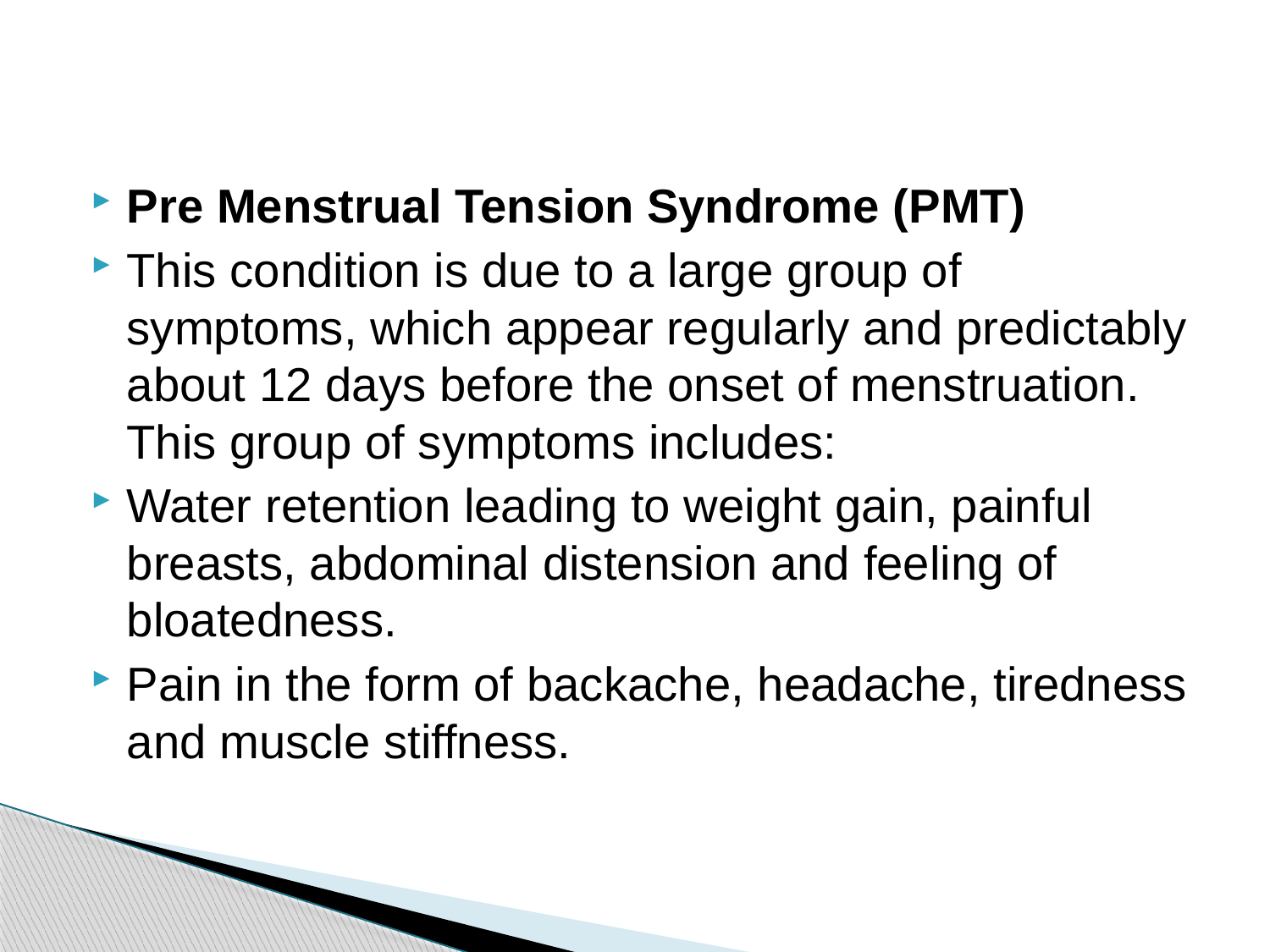

#
Pre Menstrual Tension Syndrome (PMT)
This condition is due to a large group of symptoms, which appear regularly and predictably about 12 days before the onset of menstruation. This group of symptoms includes:
Water retention leading to weight gain, painful breasts, abdominal distension and feeling of bloatedness.
Pain in the form of backache, headache, tiredness and muscle stiffness.

65